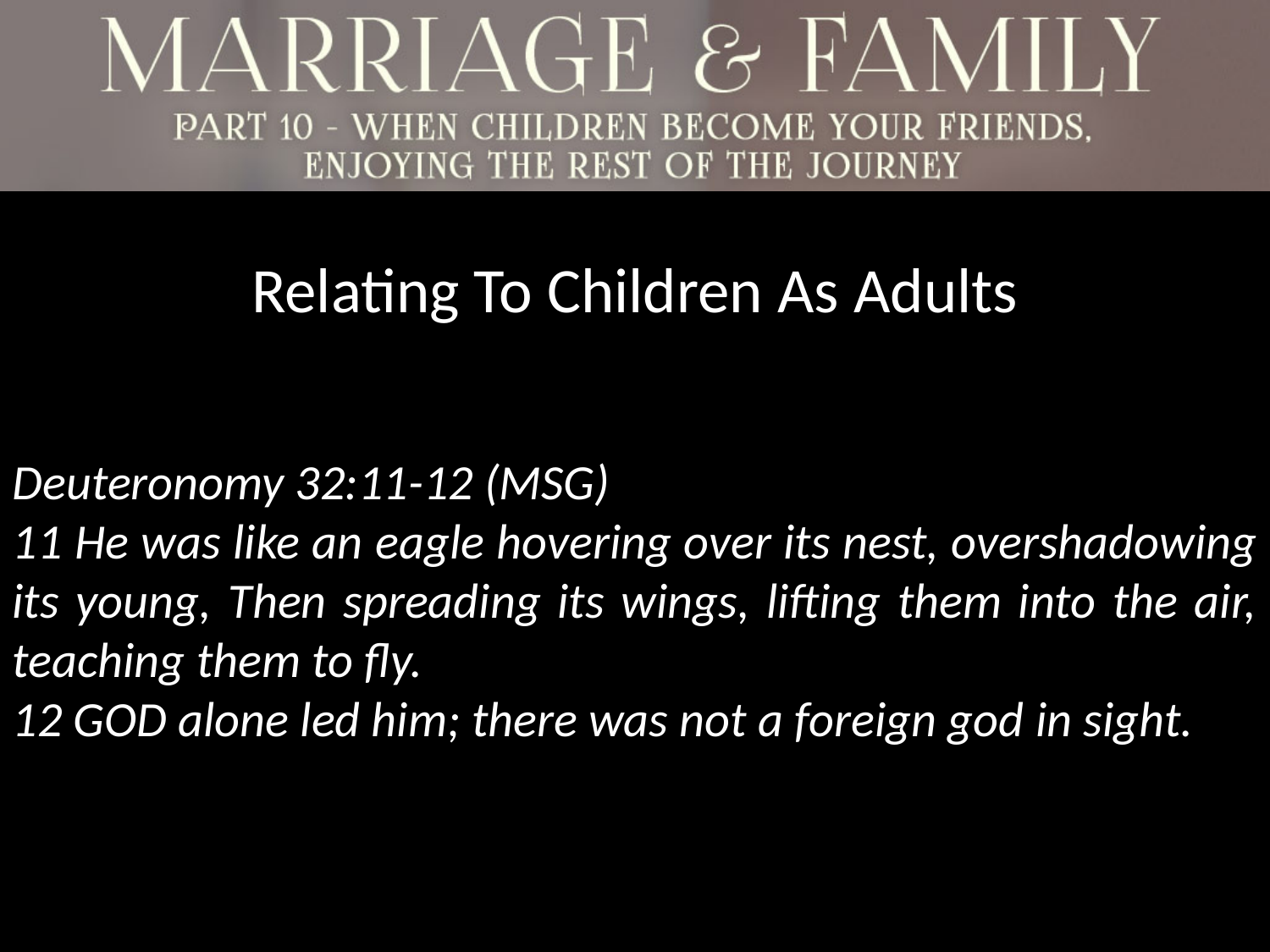

Relating To Children As Adults
Deuteronomy 32:11-12 (MSG)
11 He was like an eagle hovering over its nest, overshadowing its young, Then spreading its wings, lifting them into the air, teaching them to fly.
12 GOD alone led him; there was not a foreign god in sight.